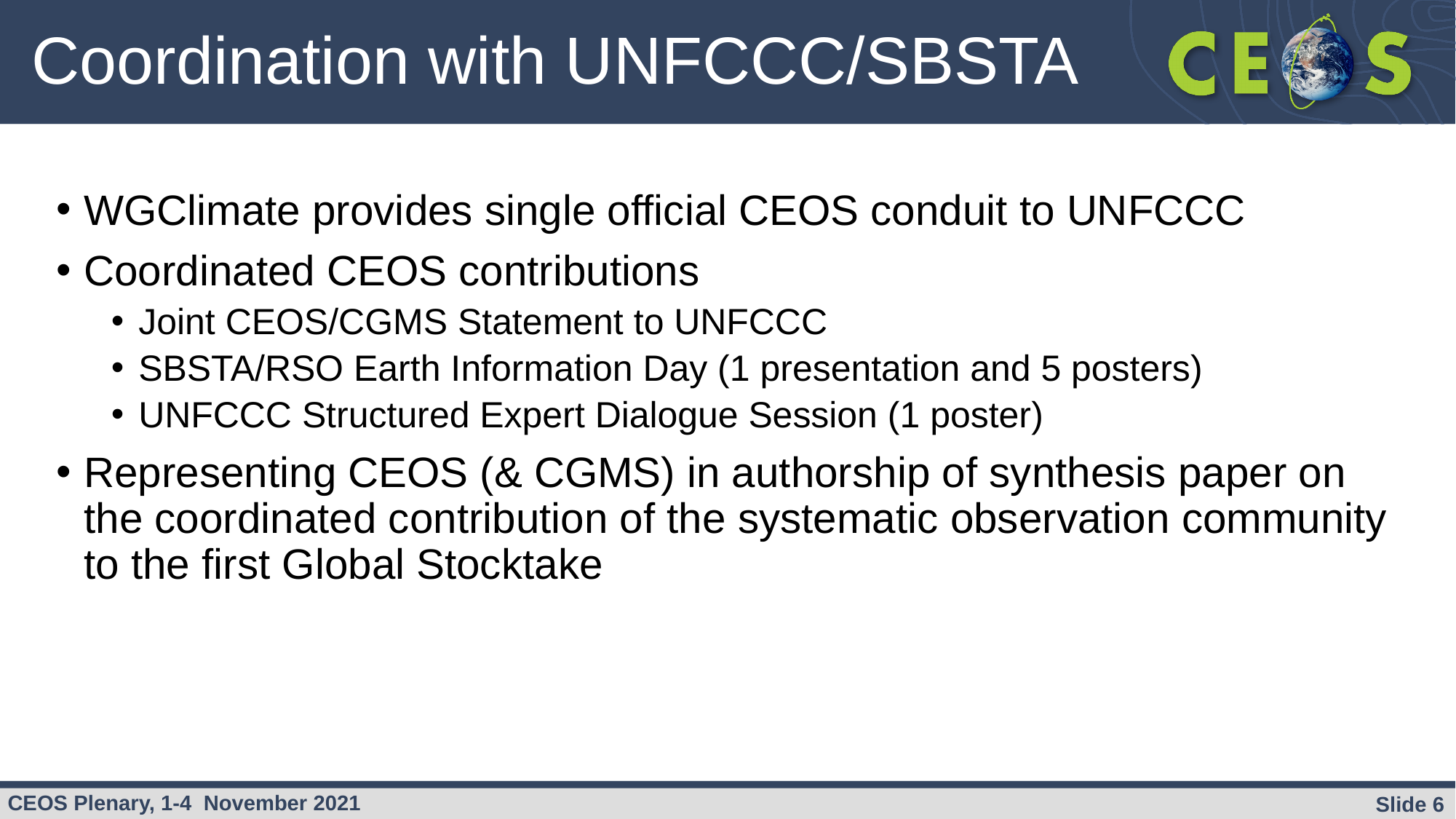

See also under http://climatemonitoring.info
# Coordination with UNFCCC/SBSTA
WGClimate provides single official CEOS conduit to UNFCCC
Coordinated CEOS contributions
Joint CEOS/CGMS Statement to UNFCCC
SBSTA/RSO Earth Information Day (1 presentation and 5 posters)
UNFCCC Structured Expert Dialogue Session (1 poster)
Representing CEOS (& CGMS) in authorship of synthesis paper on the coordinated contribution of the systematic observation community to the first Global Stocktake